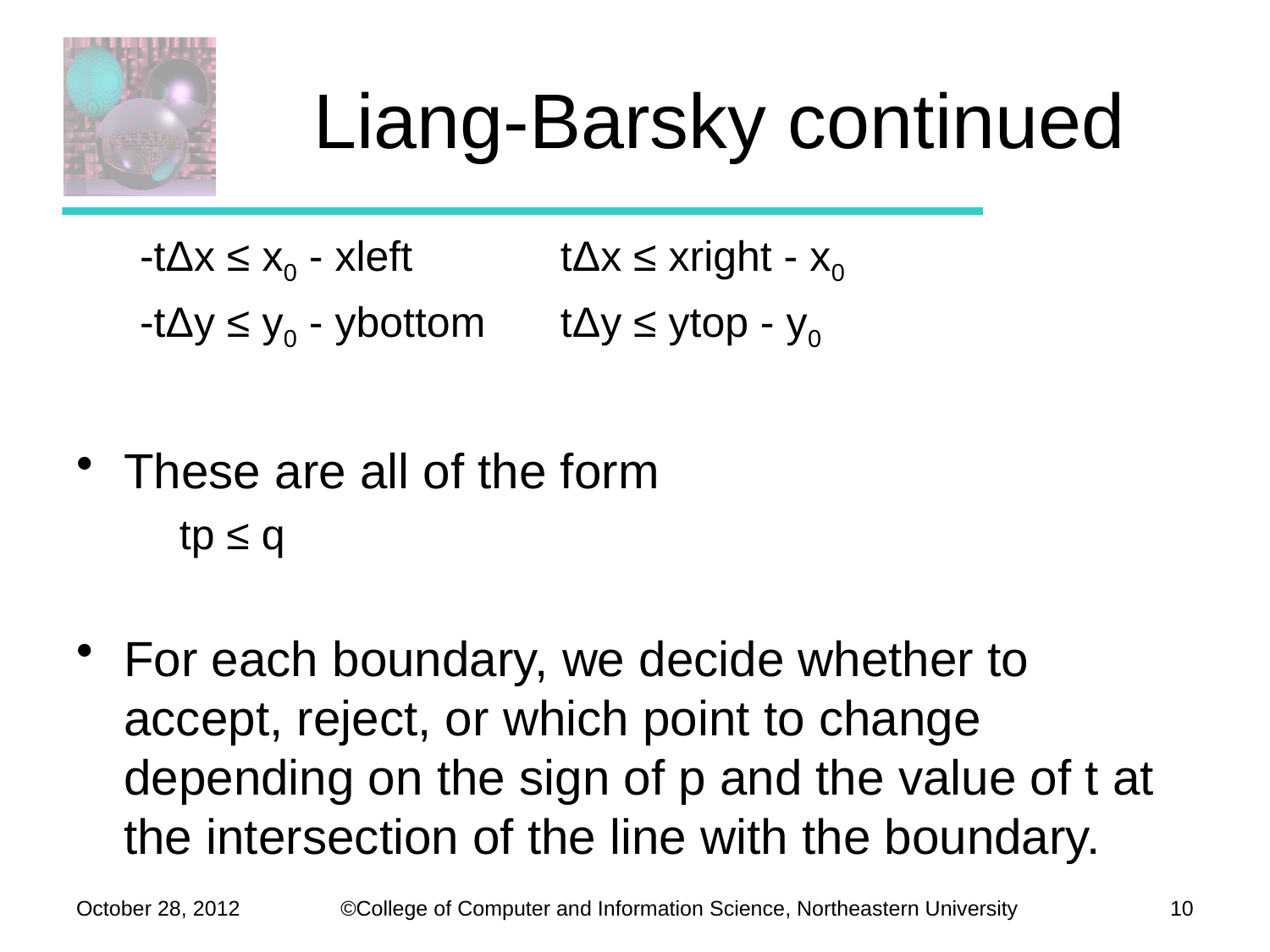

# Liang-Barsky continued
-tΔx ≤ x0 - xleft 		tΔx ≤ xright - x0
-tΔy ≤ y0 - ybottom	tΔy ≤ ytop - y0

These are all of the form
	tp ≤ q

For each boundary, we decide whether to accept, reject, or which point to change depending on the sign of p and the value of t at the intersection of the line with the boundary.
October 28, 2012
10